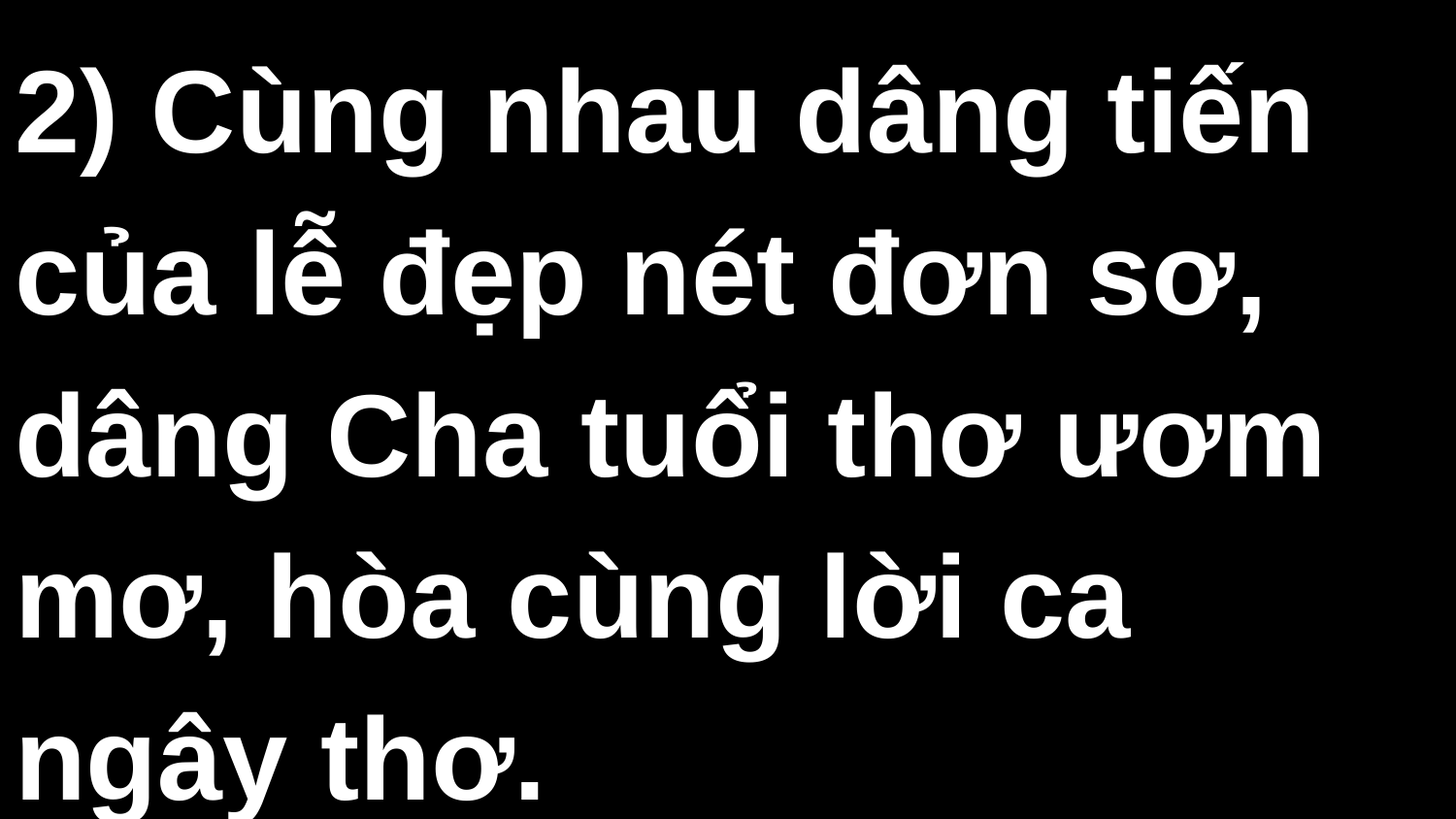

2) Cùng nhau dâng tiến của lễ đẹp nét đơn sơ, dâng Cha tuổi thơ ươm mơ, hòa cùng lời ca ngây thơ.